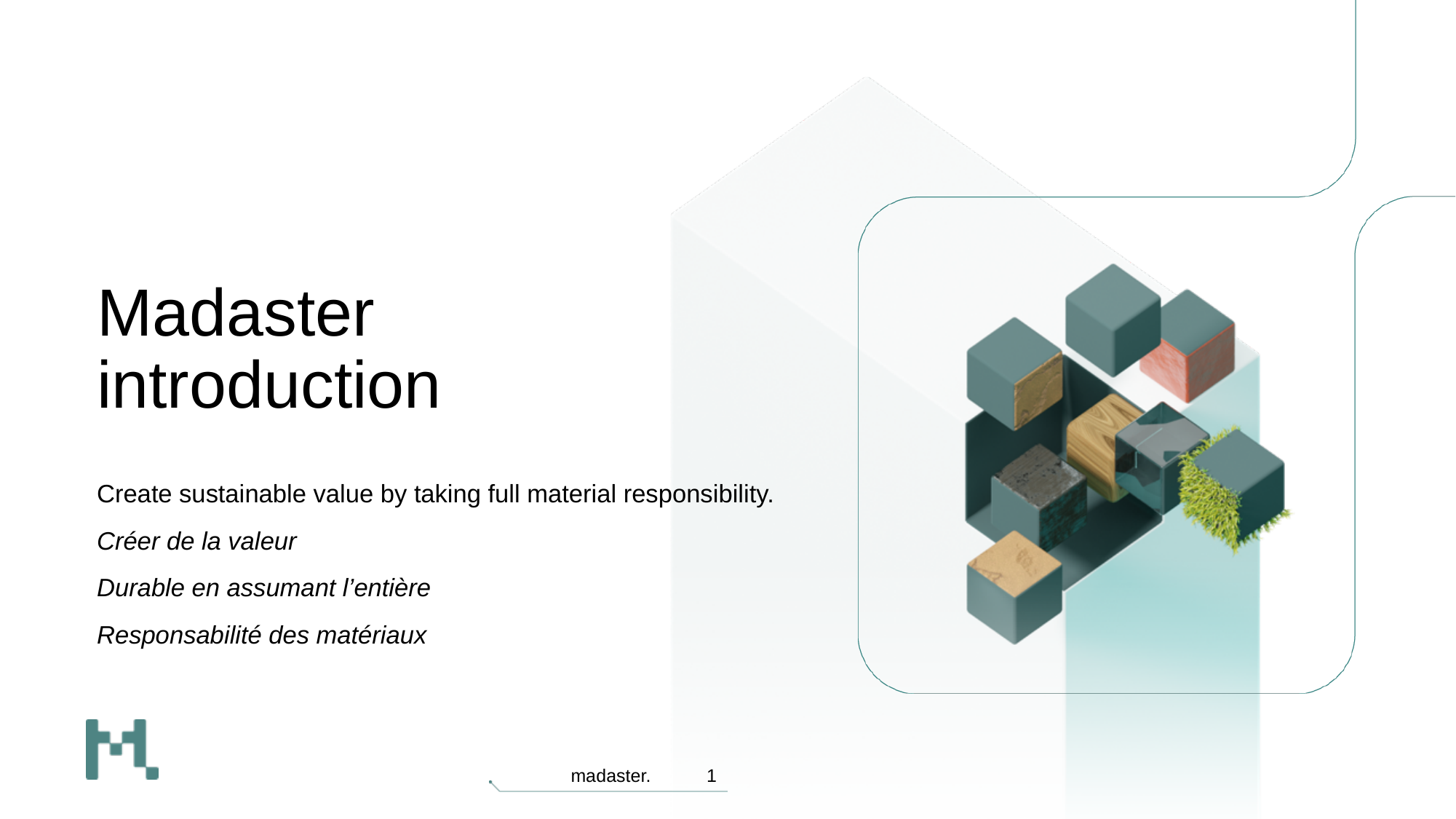

# Madaster introduction
Create sustainable value by taking full material responsibility.
Créer de la valeur
Durable en assumant l’entière
Responsabilité des matériaux
madaster.
1